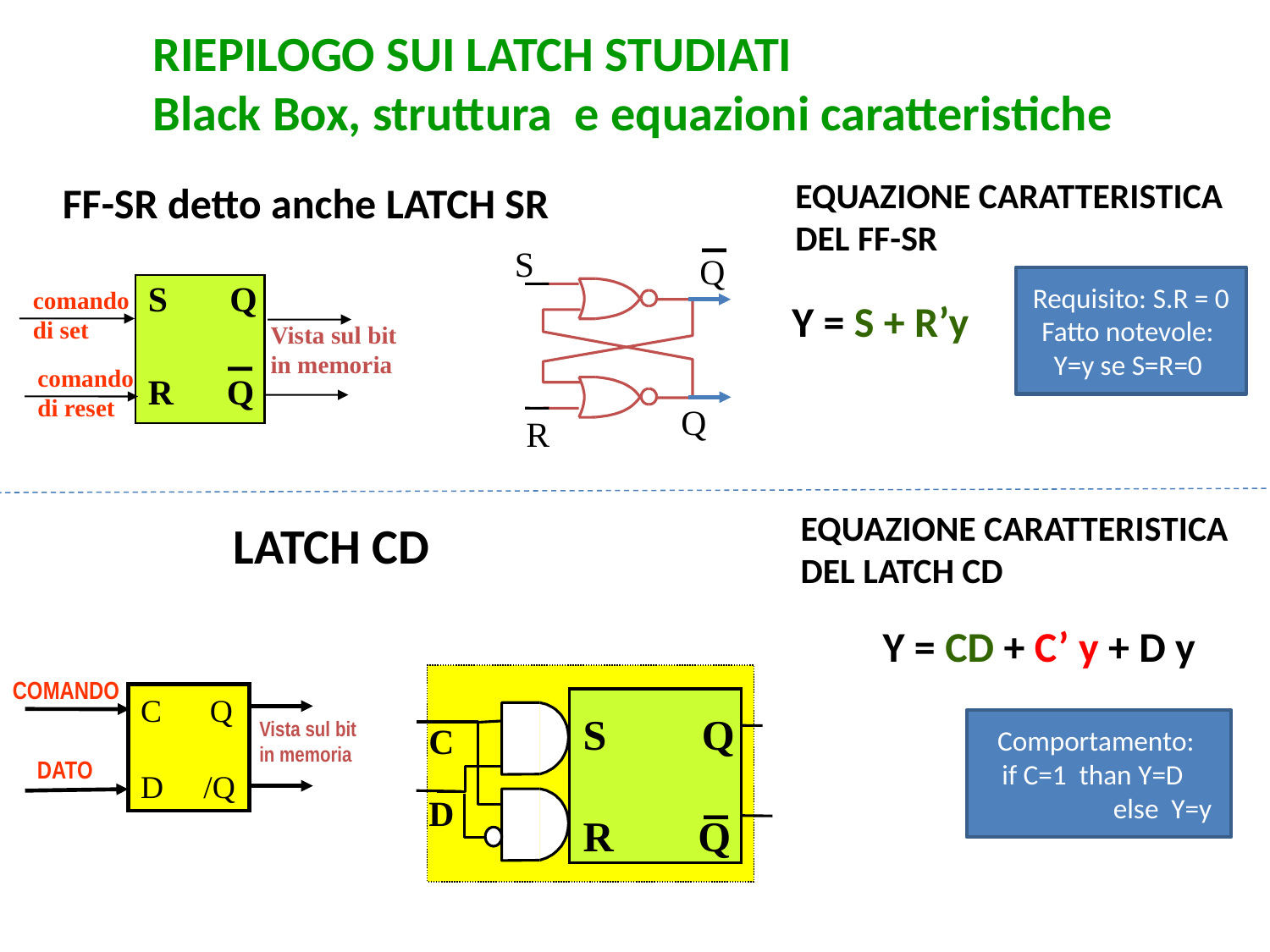

# RIEPILOGO SUI LATCH STUDIATI Black Box, struttura  e equazioni caratteristiche
EQUAZIONE CARATTERISTICA DEL FF-SR
FF-SR detto anche LATCH SR
_
S
Q

Q
R

S       Q
R      Q

comando
di set

Vista sul bit
in memoria

comando
di reset

_
LATCH CD
Requisito: S.R = 0
Fatto notevole:
Y=y se S=R=0
Y = S + R’y
EQUAZIONE CARATTERISTICA DEL LATCH CD
Y = CD + C’ y + D y

S         Q

R        Q

C

D

COMANDO
C      Q

D     /Q
Vista sul bit
in memoria
Comportamento:
if C=1  than Y=D  	else  Y=y
DATO
_